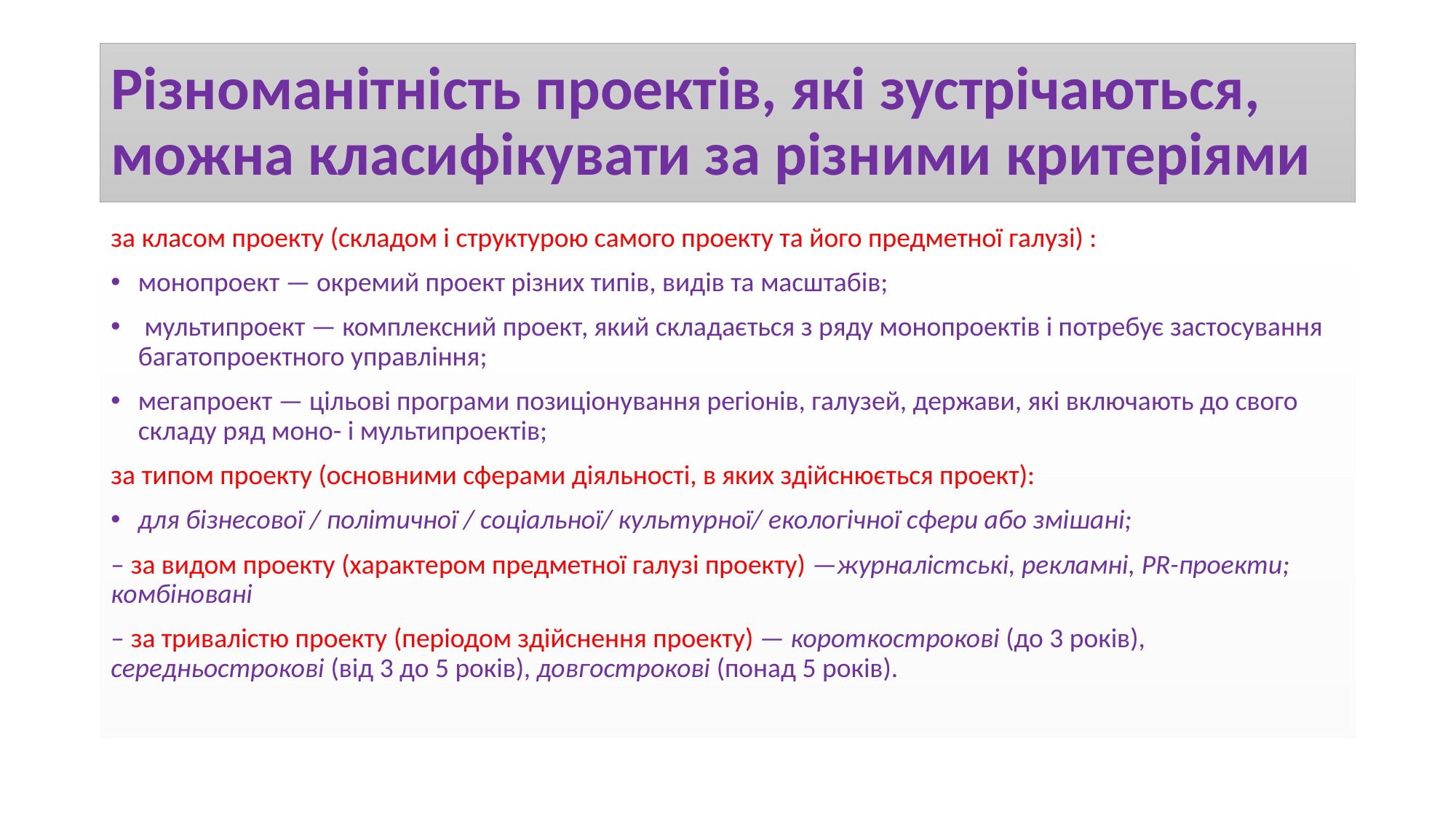

# Різноманітність проектів, які зустрічаються, можна класифікувати за різними критеріями
за класом проекту (складом і структурою самого проекту та його предметної галузі) :
монопроект — окремий проект різних типів, видів та масштабів;
 мультипроект — комплексний проект, який складається з ряду монопроектів і потребує застосування багатопроектного управління;
мегапроект — цільові програми позиціонування регіонів, галузей, держави, які включають до свого складу ряд моно- і мультипроектів;
за типом проекту (основними сферами діяльності, в яких здійснюється проект):
для бізнесової / політичної / соціальної/ культурної/ екологічної сфери або змішані;
– за видом проекту (характером предметної галузі проекту) —журналістські, рекламні, PR-проекти; комбіновані
– за тривалістю проекту (періодом здійснення проекту) — короткострокові (до 3 років), середньострокові (від 3 до 5 років), довгострокові (понад 5 років).